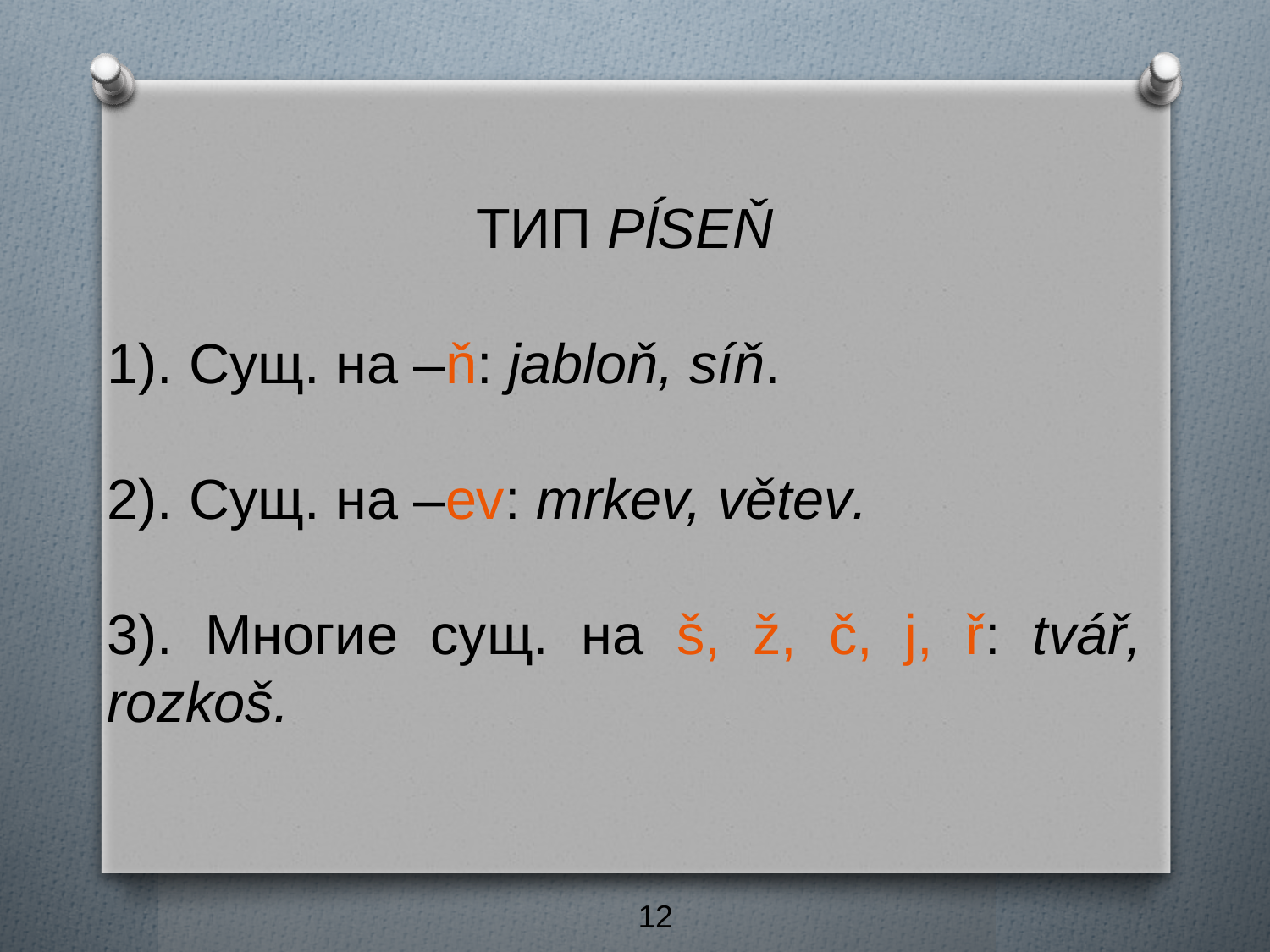

ТИП PĺSEŇ

1). Сущ. на –ň: jabloň, síň.

2). Сущ. на –ev: mrkev, větev.

3). Многие сущ. на š, ž, č, j, ř: tvář, rozkoš.
12